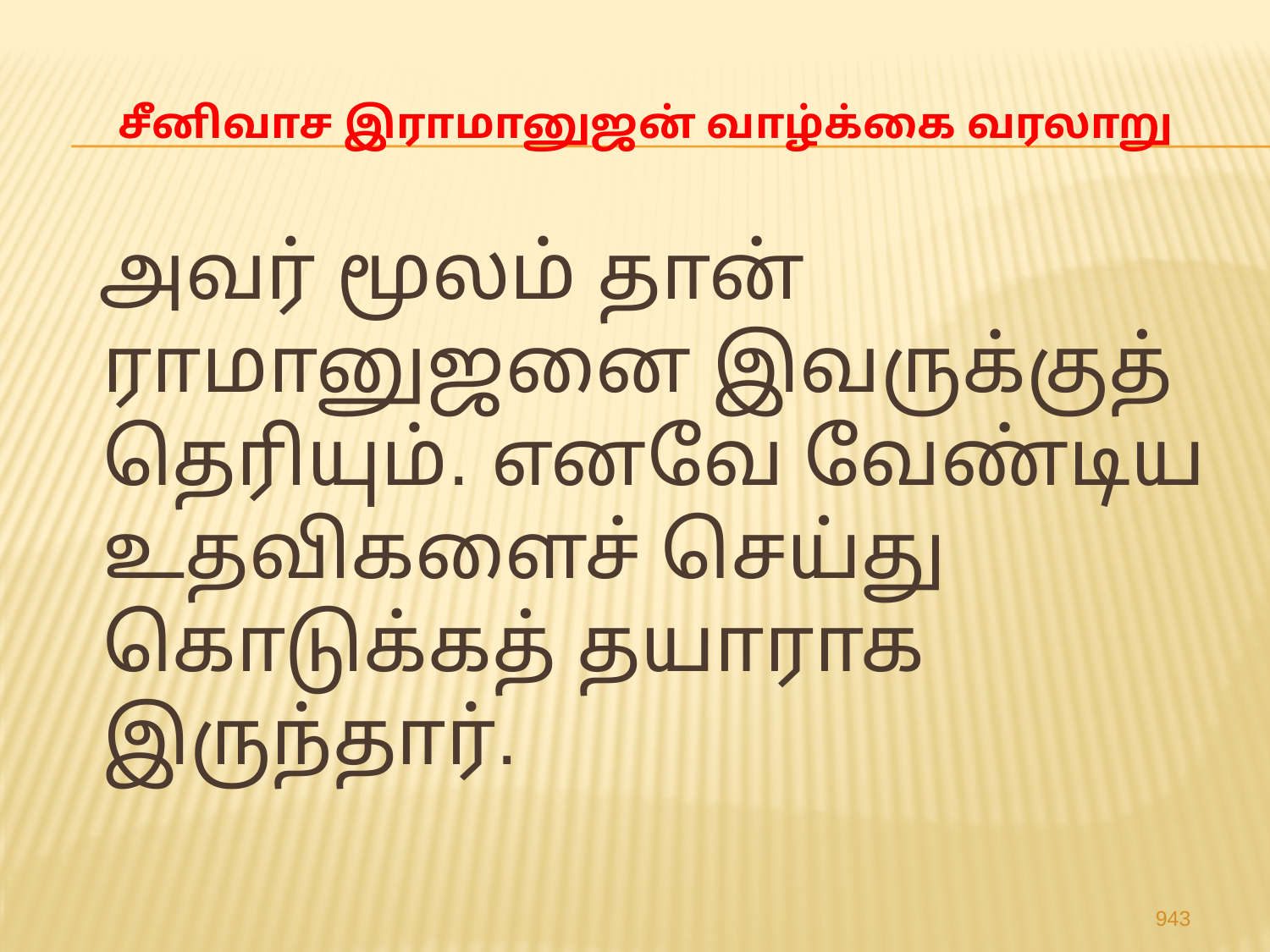

# சீனிவாச இராமானுஜன் வாழ்க்கை வரலாறு
   அவர் மூலம் தான் ராமானுஜனை இவருக்குத் தெரியும். எனவே வேண்டிய உதவிகளைச் செய்து கொடுக்கத் தயாராக இருந்தார்.

943